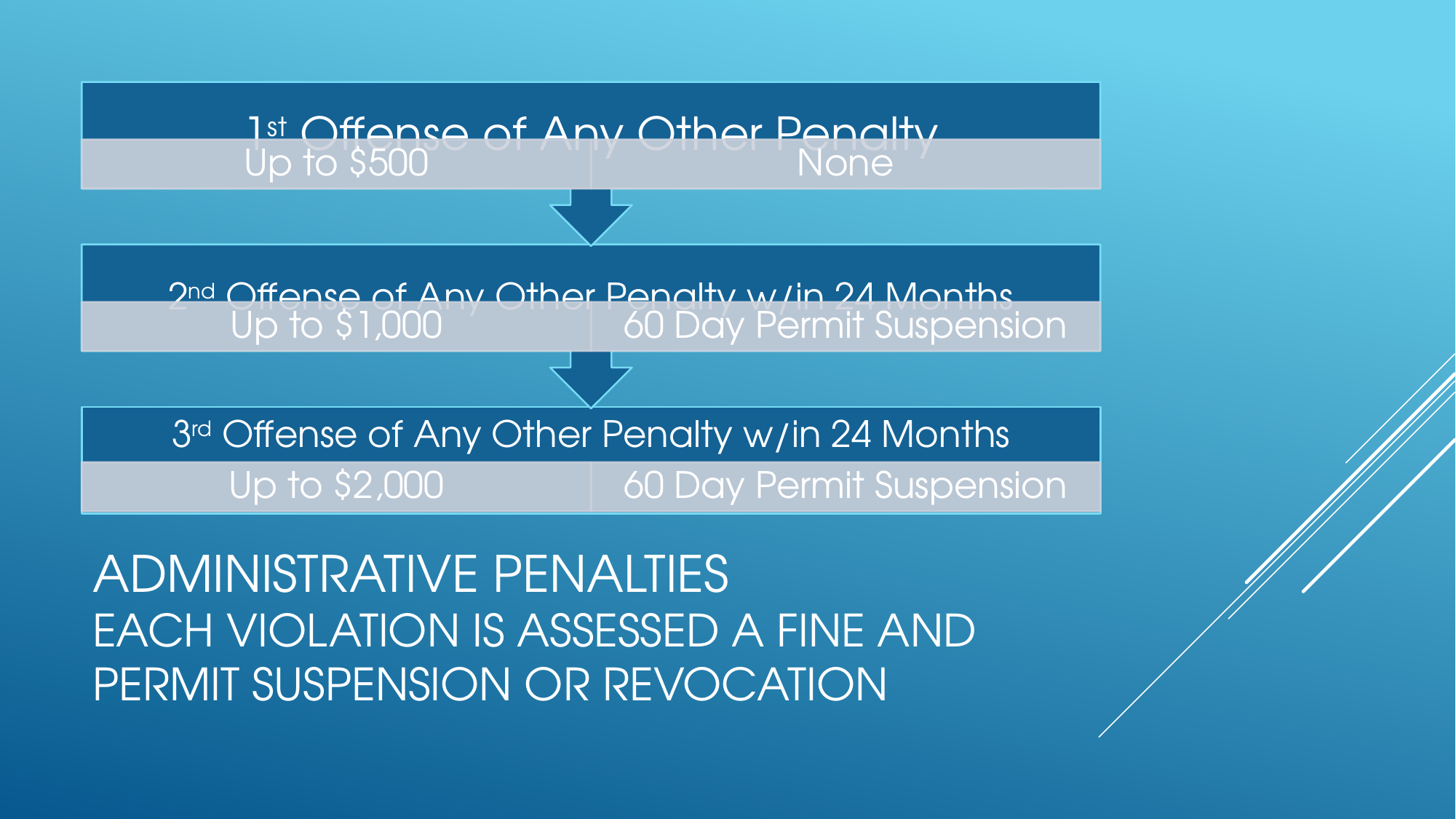

3rd Offense of Any Other Penalty w/in 24 Months
Up to $2,000
60 Day Permit Suspension
2nd Offense of Any Other Penalty w/in 24 Months
Up to $1,000
60 Day Permit Suspension
1st Offense of Any Other Penalty
Up to $500
None
# Administrative Penalties Each violation is assessed a fine and permit suspension or revocation